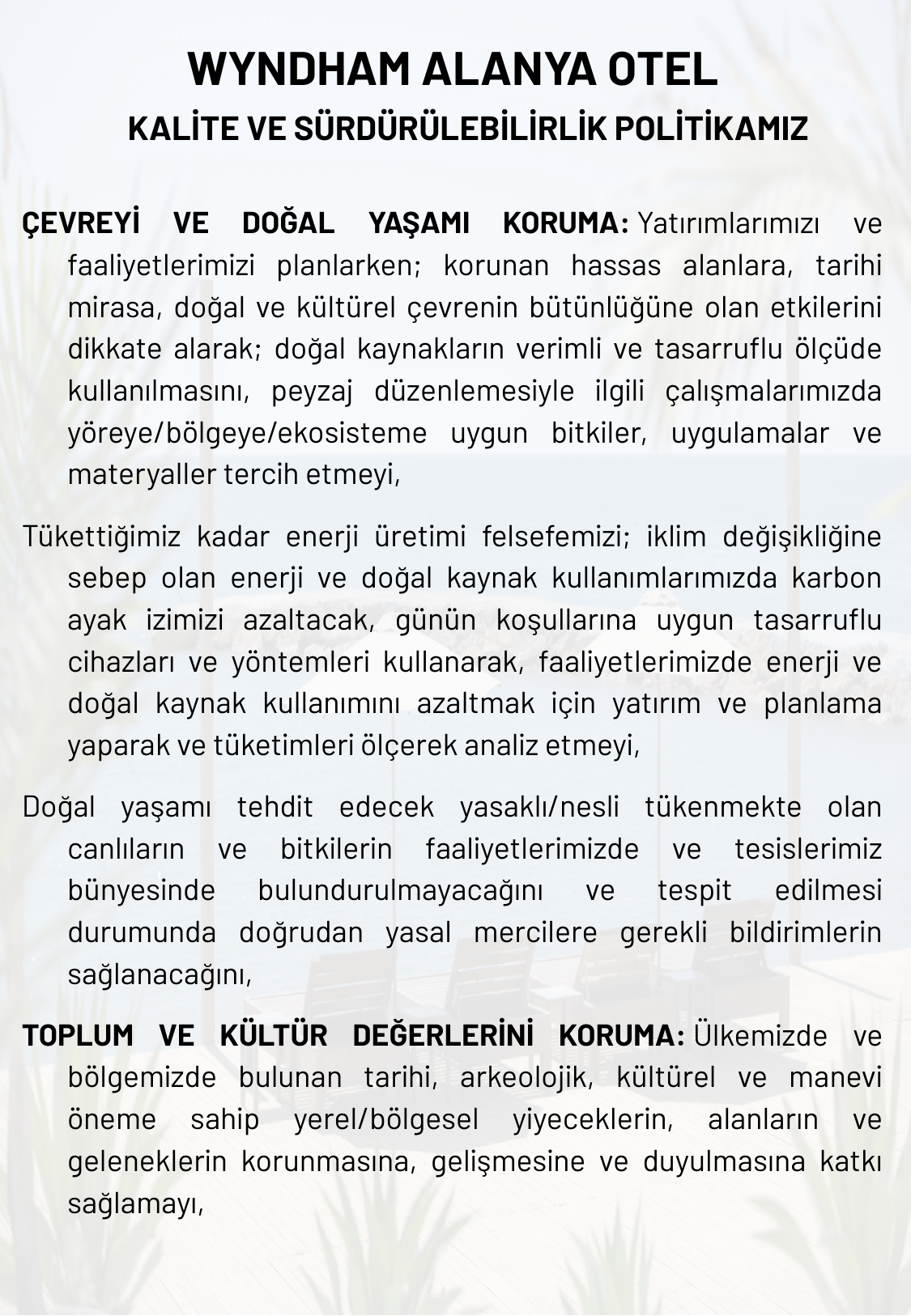

WYNDHAM ALANYA OTEL
# KALİTE VE SÜRDÜRÜLEBİLİRLİK POLİTİKAMIZ
ÇEVREYİ VE DOĞAL YAŞAMI KORUMA: Yatırımlarımızı ve faaliyetlerimizi planlarken; korunan hassas alanlara, tarihi mirasa, doğal ve kültürel çevrenin bütünlüğüne olan etkilerini dikkate alarak; doğal kaynakların verimli ve tasarruflu ölçüde kullanılmasını, peyzaj düzenlemesiyle ilgili çalışmalarımızda yöreye/bölgeye/ekosisteme uygun bitkiler, uygulamalar ve materyaller tercih etmeyi,
Tükettiğimiz kadar enerji üretimi felsefemizi; iklim değişikliğine sebep olan enerji ve doğal kaynak kullanımlarımızda karbon ayak izimizi azaltacak, günün koşullarına uygun tasarruflu cihazları ve yöntemleri kullanarak, faaliyetlerimizde enerji ve doğal kaynak kullanımını azaltmak için yatırım ve planlama yaparak ve tüketimleri ölçerek analiz etmeyi,
Doğal yaşamı tehdit edecek yasaklı/nesli tükenmekte olan canlıların ve bitkilerin faaliyetlerimizde ve tesislerimiz bünyesinde bulundurulmayacağını ve tespit edilmesi durumunda doğrudan yasal mercilere gerekli bildirimlerin sağlanacağını,
TOPLUM VE KÜLTÜR DEĞERLERİNİ KORUMA: Ülkemizde ve bölgemizde bulunan tarihi, arkeolojik, kültürel ve manevi öneme sahip yerel/bölgesel yiyeceklerin, alanların ve geleneklerin korunmasına, gelişmesine ve duyulmasına katkı sağlamayı,